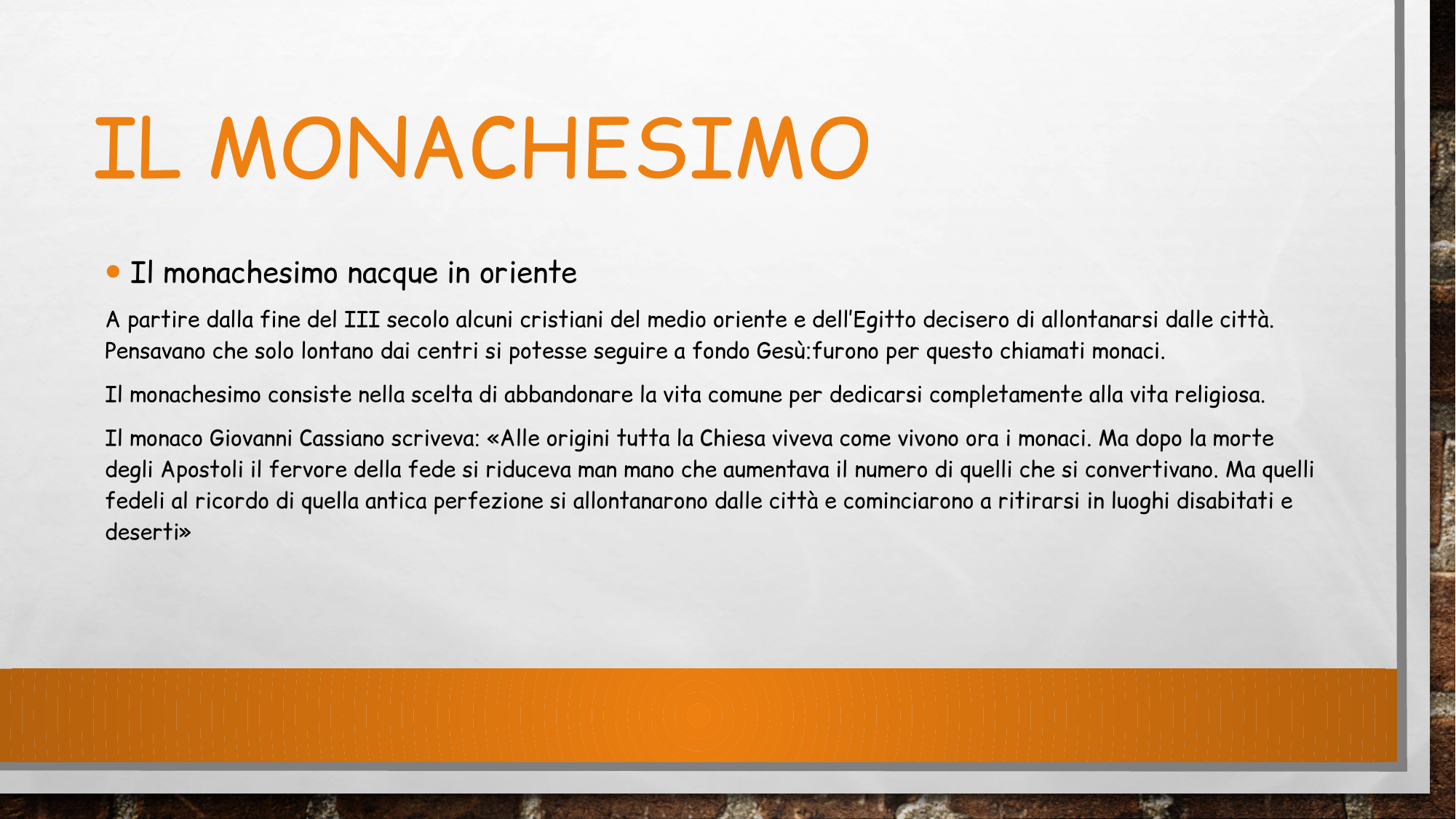

# Il monachesimo
Il monachesimo nacque in oriente
A partire dalla fine del III secolo alcuni cristiani del medio oriente e dell’Egitto decisero di allontanarsi dalle città. Pensavano che solo lontano dai centri si potesse seguire a fondo Gesù:furono per questo chiamati monaci.
Il monachesimo consiste nella scelta di abbandonare la vita comune per dedicarsi completamente alla vita religiosa.
Il monaco Giovanni Cassiano scriveva: «Alle origini tutta la Chiesa viveva come vivono ora i monaci. Ma dopo la morte degli Apostoli il fervore della fede si riduceva man mano che aumentava il numero di quelli che si convertivano. Ma quelli fedeli al ricordo di quella antica perfezione si allontanarono dalle città e cominciarono a ritirarsi in luoghi disabitati e deserti»